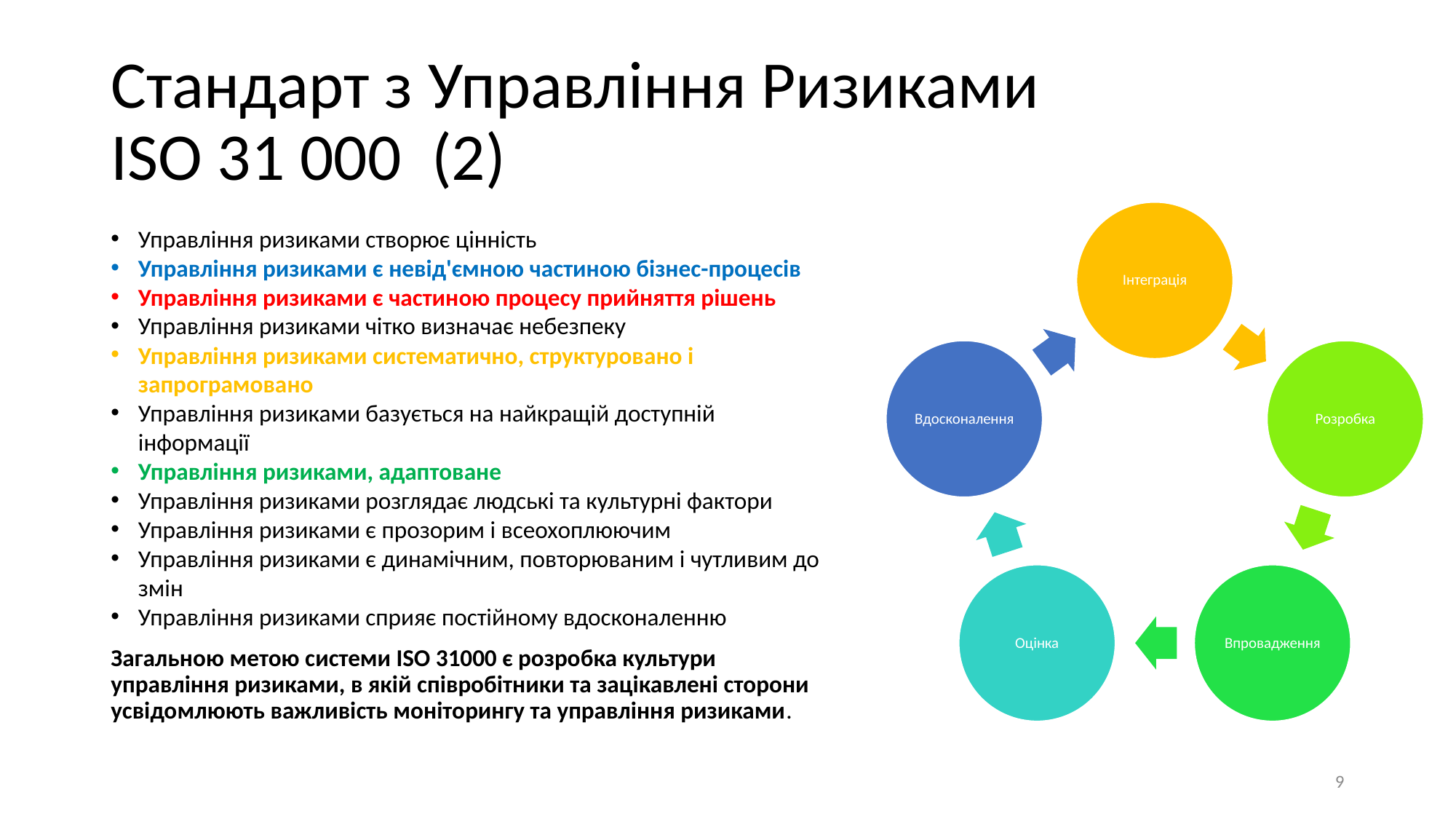

# Стандарт з Управління Ризиками ISO 31 000  (2)
Інтеграція

Розробка

Впровадження

Оцінка

Вдосконалення

Управління ризиками створює цінність
Управління ризиками є невід'ємною частиною бізнес-процесів
Управління ризиками є частиною процесу прийняття рішень
Управління ризиками чітко визначає небезпеку
Управління ризиками систематично, структуровано і запрограмовано
Управління ризиками базується на найкращій доступній інформації
Управління ризиками, адаптоване
Управління ризиками розглядає людські та культурні фактори
Управління ризиками є прозорим і всеохоплюючим
Управління ризиками є динамічним, повторюваним і чутливим до змін
Управління ризиками сприяє постійному вдосконаленню
Загальною метою системи ISO 31000 є розробка культури управління ризиками, в якій співробітники та зацікавлені сторони усвідомлюють важливість моніторингу та управління ризиками.
9